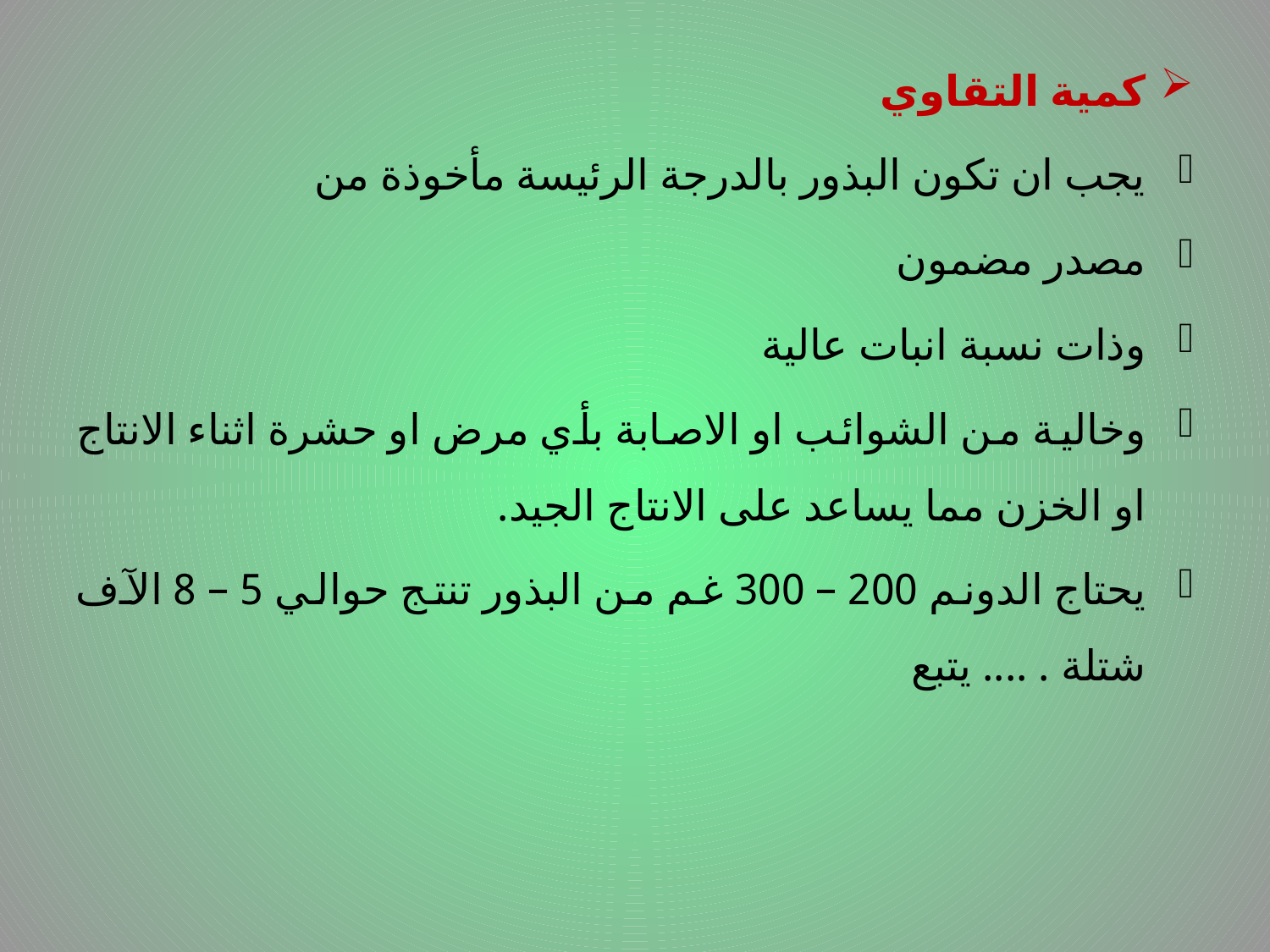

كمية التقاوي
يجب ان تكون البذور بالدرجة الرئيسة مأخوذة من
مصدر مضمون
وذات نسبة انبات عالية
وخالية من الشوائب او الاصابة بأي مرض او حشرة اثناء الانتاج او الخزن مما يساعد على الانتاج الجيد.
يحتاج الدونم 200 – 300 غم من البذور تنتج حوالي 5 – 8 الآف شتلة . .... يتبع

# .